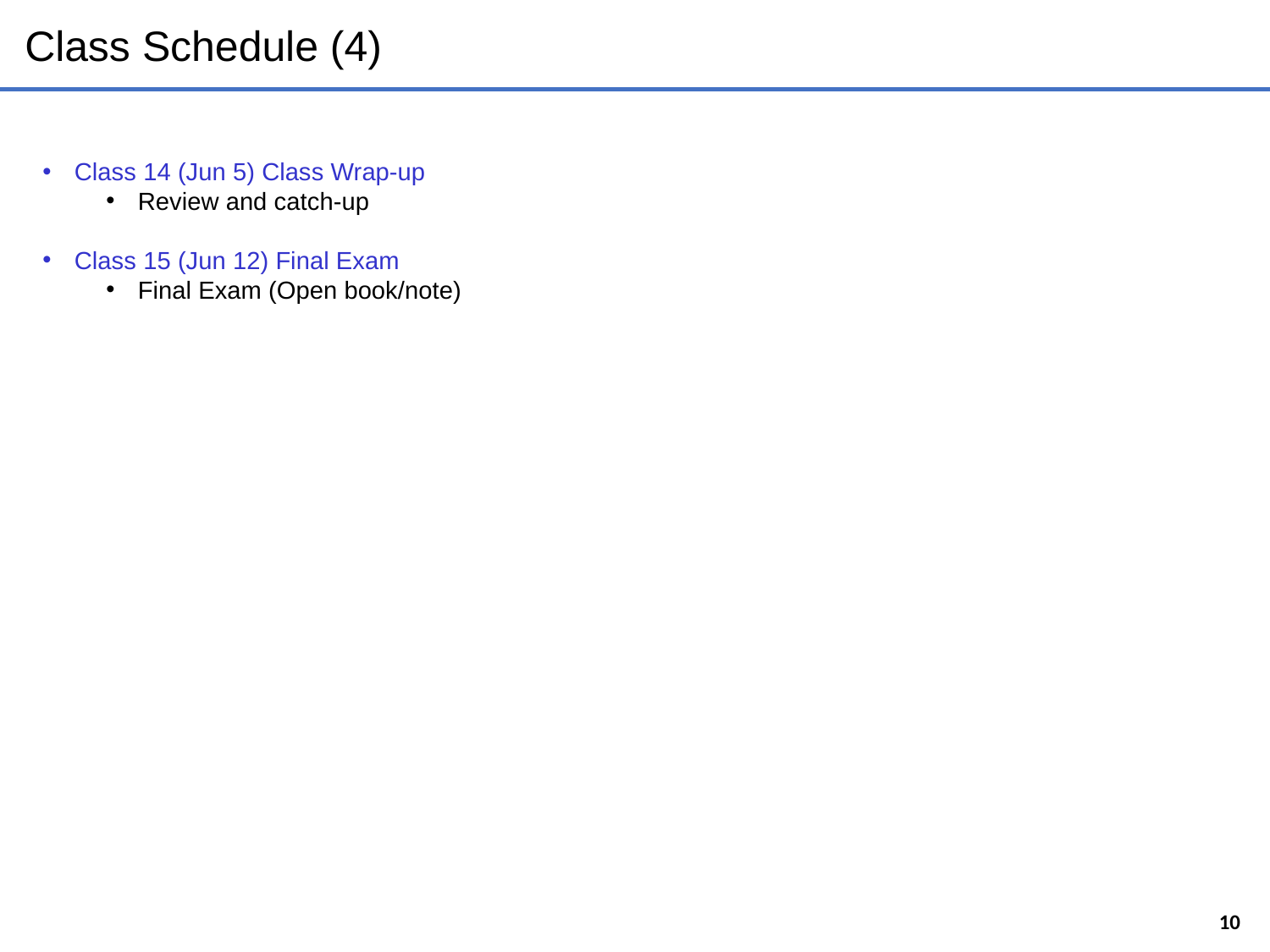

# Class Schedule (4)

Class 14 (Jun 5) Class Wrap-up
Review and catch-up

Class 15 (Jun 12) Final Exam
Final Exam (Open book/note)

10